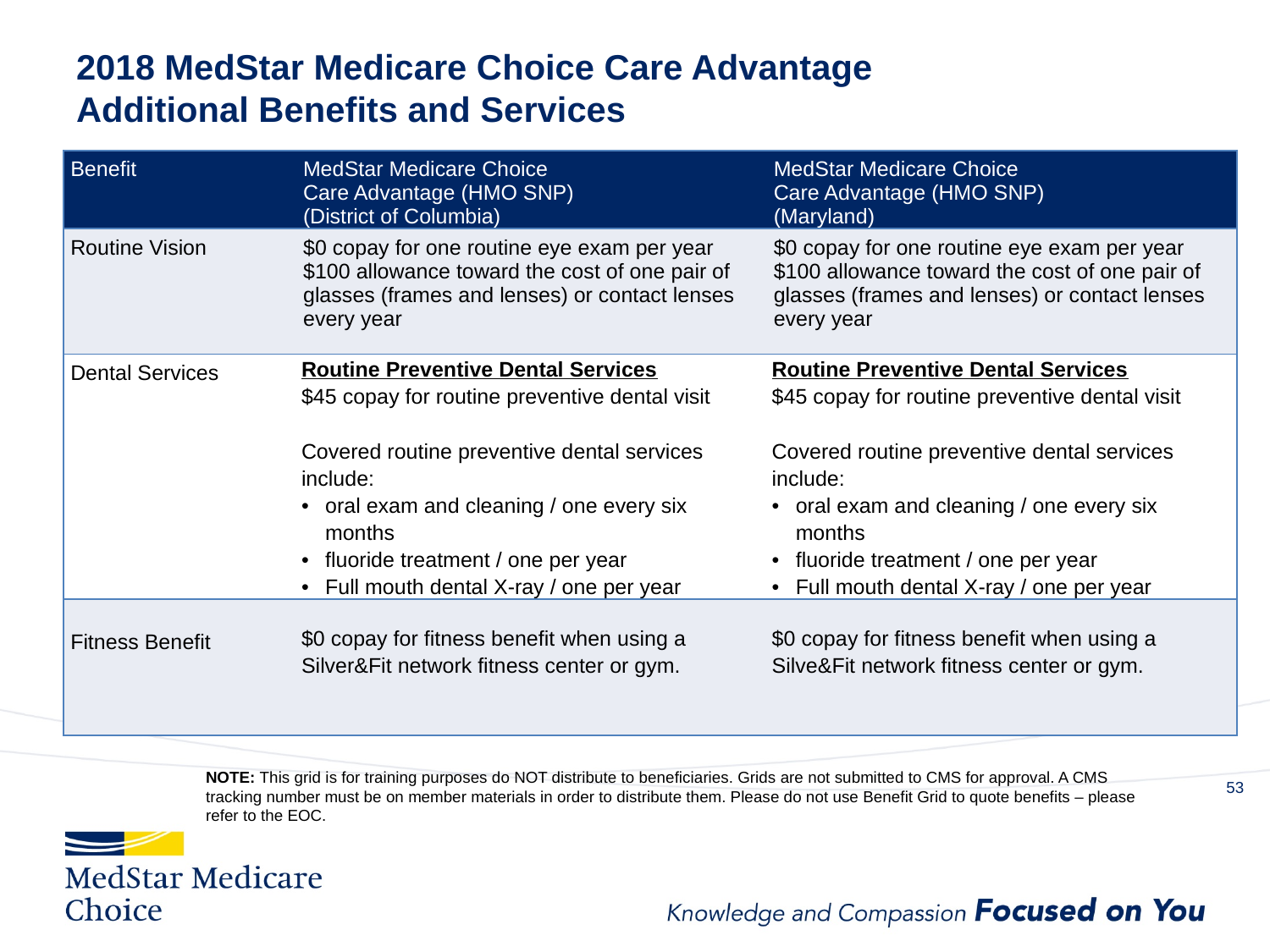

# 2018 MedStar Medicare Choice Care Advantage Additional Benefits and Services
| Benefit | MedStar Medicare Choice Care Advantage (HMO SNP) (District of Columbia) | MedStar Medicare Choice Care Advantage (HMO SNP) (Maryland) |
| --- | --- | --- |
| Routine Vision | $0 copay for one routine eye exam per year $100 allowance toward the cost of one pair of glasses (frames and lenses) or contact lenses every year | $0 copay for one routine eye exam per year $100 allowance toward the cost of one pair of glasses (frames and lenses) or contact lenses every year |
| Dental Services | Routine Preventive Dental Services $45 copay for routine preventive dental visit Covered routine preventive dental services include: oral exam and cleaning / one every six months fluoride treatment / one per year Full mouth dental X-ray / one per year | Routine Preventive Dental Services $45 copay for routine preventive dental visit Covered routine preventive dental services include: oral exam and cleaning / one every six months fluoride treatment / one per year Full mouth dental X-ray / one per year |
| Fitness Benefit | $0 copay for fitness benefit when using a Silver&Fit network fitness center or gym. | $0 copay for fitness benefit when using a Silve&Fit network fitness center or gym. |
NOTE: This grid is for training purposes do NOT distribute to beneficiaries. Grids are not submitted to CMS for approval. A CMS tracking number must be on member materials in order to distribute them. Please do not use Benefit Grid to quote benefits – please refer to the EOC.
53